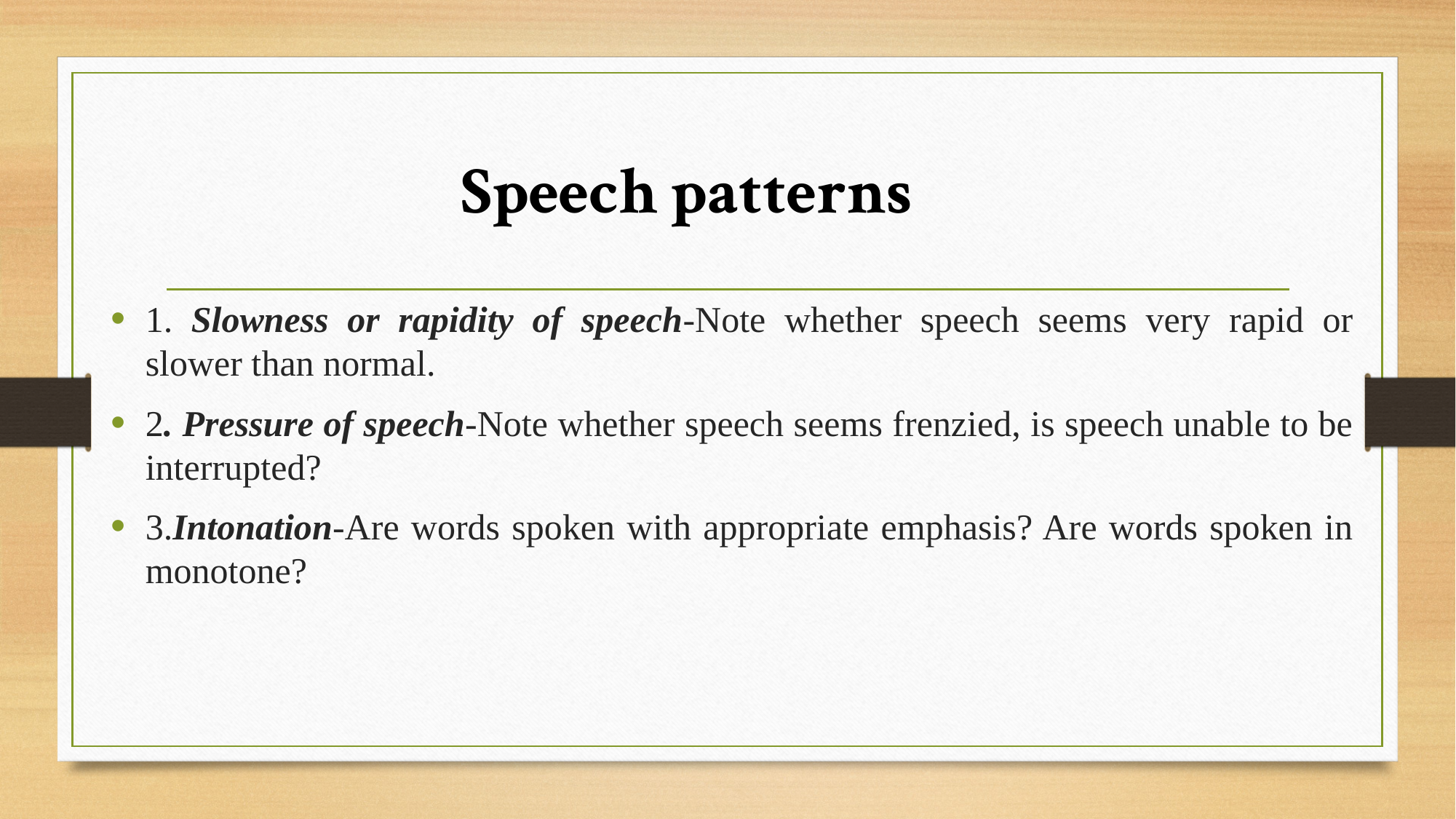

# Speech patterns
1. Slowness or rapidity of speech-Note whether speech seems very rapid or slower than normal.
2. Pressure of speech-Note whether speech seems frenzied, is speech unable to be interrupted?
3.Intonation-Are words spoken with appropriate emphasis? Are words spoken in monotone?